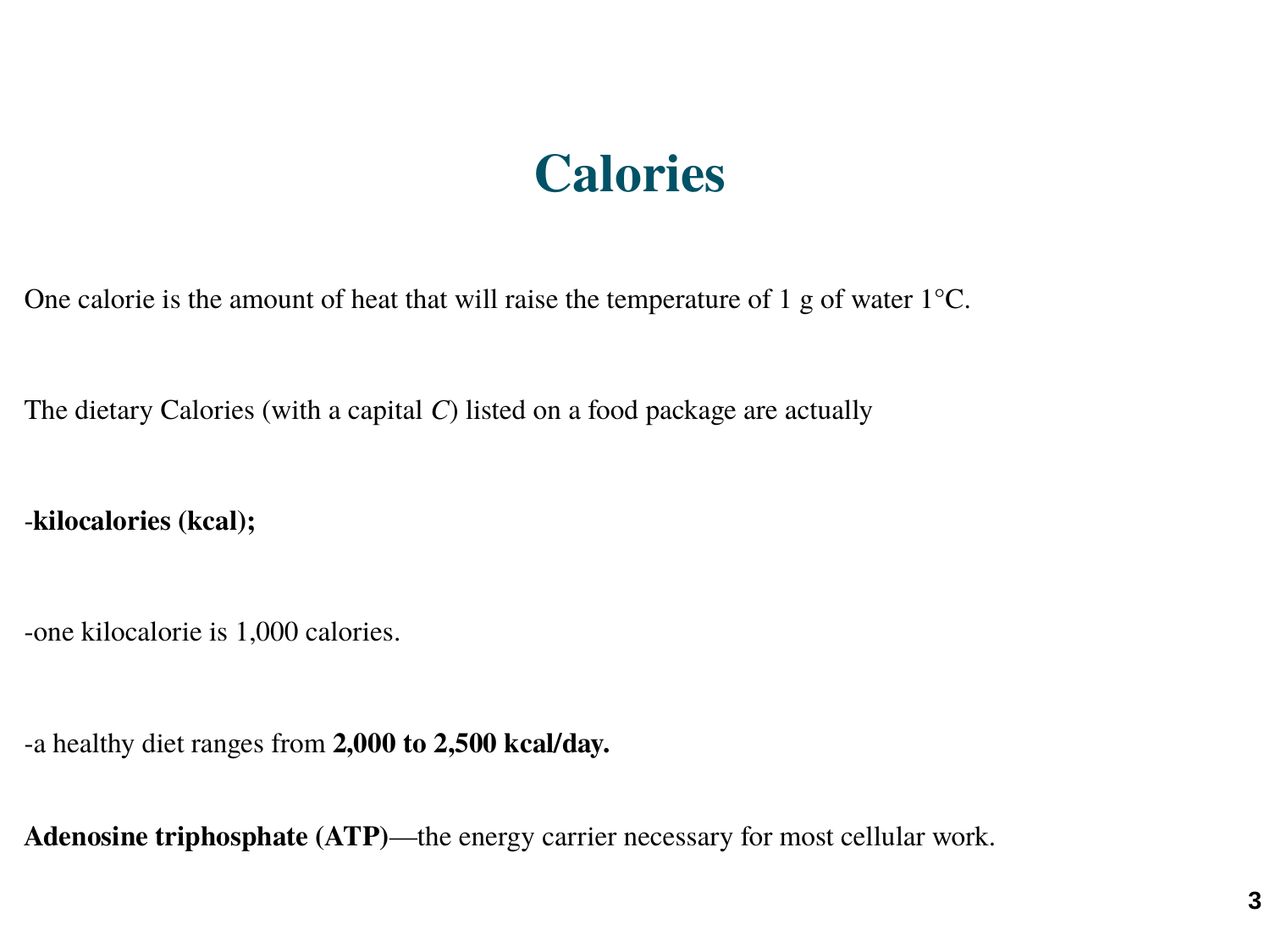

Calories
One calorie is the amount of heat that will raise the temperature of 1 g of water 1°C.
The dietary Calories (with a capital C) listed on a food package are actually
-kilocalories (kcal);
-one kilocalorie is 1,000 calories.
-a healthy diet ranges from 2,000 to 2,500 kcal/day.
Adenosine triphosphate (ATP)—the energy carrier necessary for most cellular work.
3